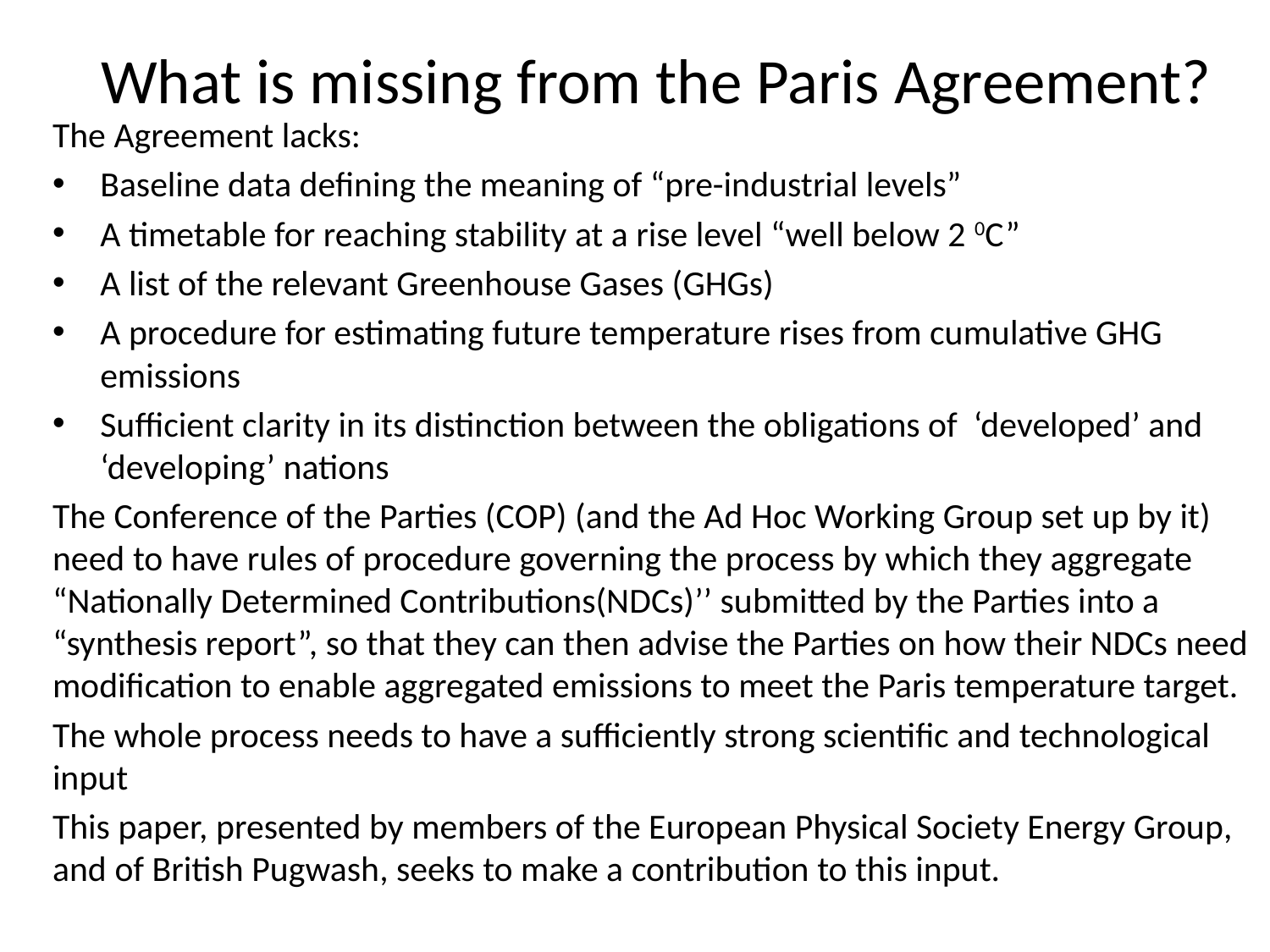

# What is missing from the Paris Agreement?
The Agreement lacks:
Baseline data defining the meaning of “pre-industrial levels”
A timetable for reaching stability at a rise level “well below 2 0C”
A list of the relevant Greenhouse Gases (GHGs)
A procedure for estimating future temperature rises from cumulative GHG emissions
Sufficient clarity in its distinction between the obligations of  ‘developed’ and ‘developing’ nations
The Conference of the Parties (COP) (and the Ad Hoc Working Group set up by it) need to have rules of procedure governing the process by which they aggregate “Nationally Determined Contributions(NDCs)’’ submitted by the Parties into a “synthesis report”, so that they can then advise the Parties on how their NDCs need modification to enable aggregated emissions to meet the Paris temperature target.
The whole process needs to have a sufficiently strong scientific and technological input
This paper, presented by members of the European Physical Society Energy Group, and of British Pugwash, seeks to make a contribution to this input.